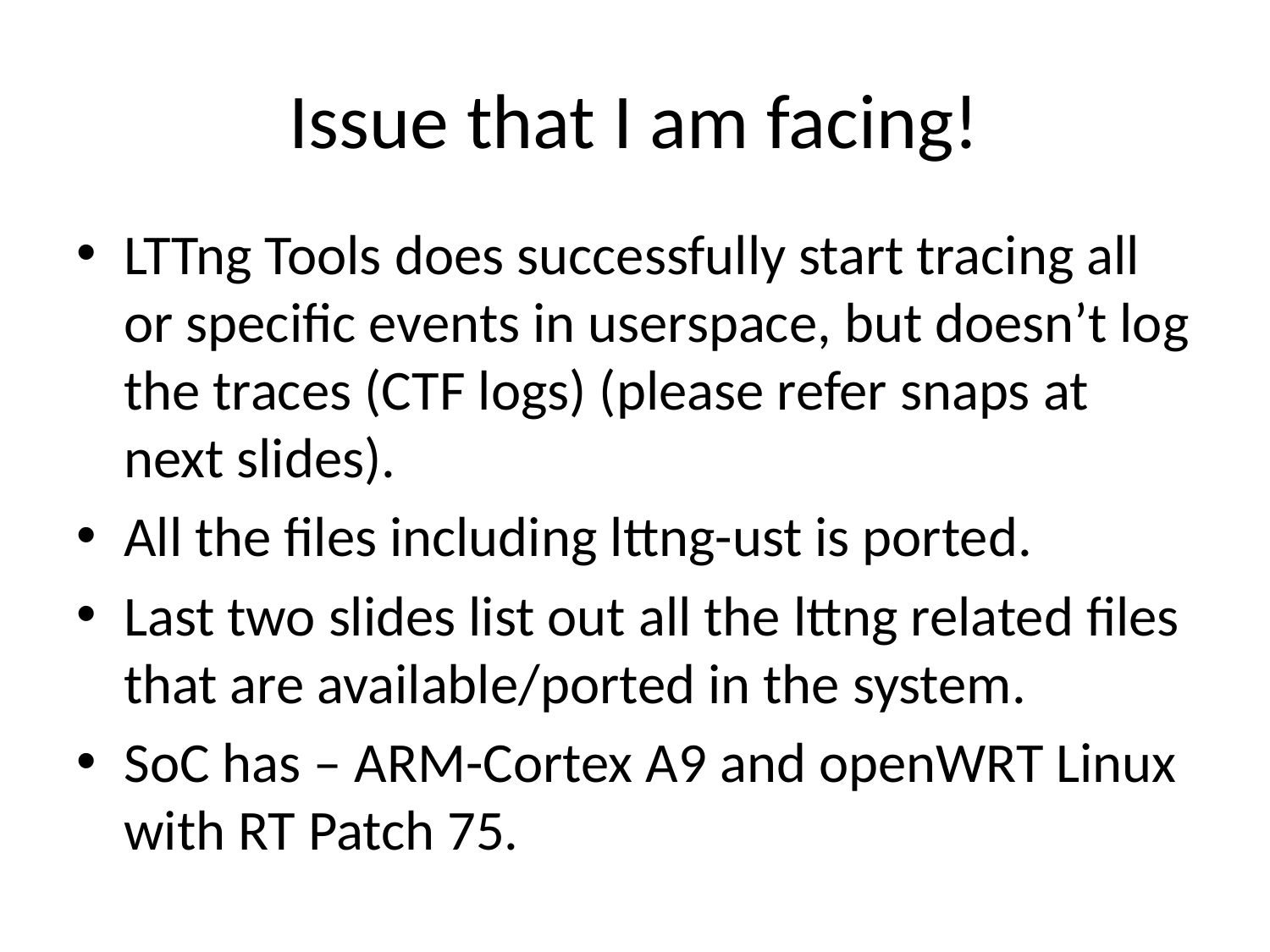

# Issue that I am facing!
LTTng Tools does successfully start tracing all or specific events in userspace, but doesn’t log the traces (CTF logs) (please refer snaps at next slides).
All the files including lttng-ust is ported.
Last two slides list out all the lttng related files that are available/ported in the system.
SoC has – ARM-Cortex A9 and openWRT Linux with RT Patch 75.